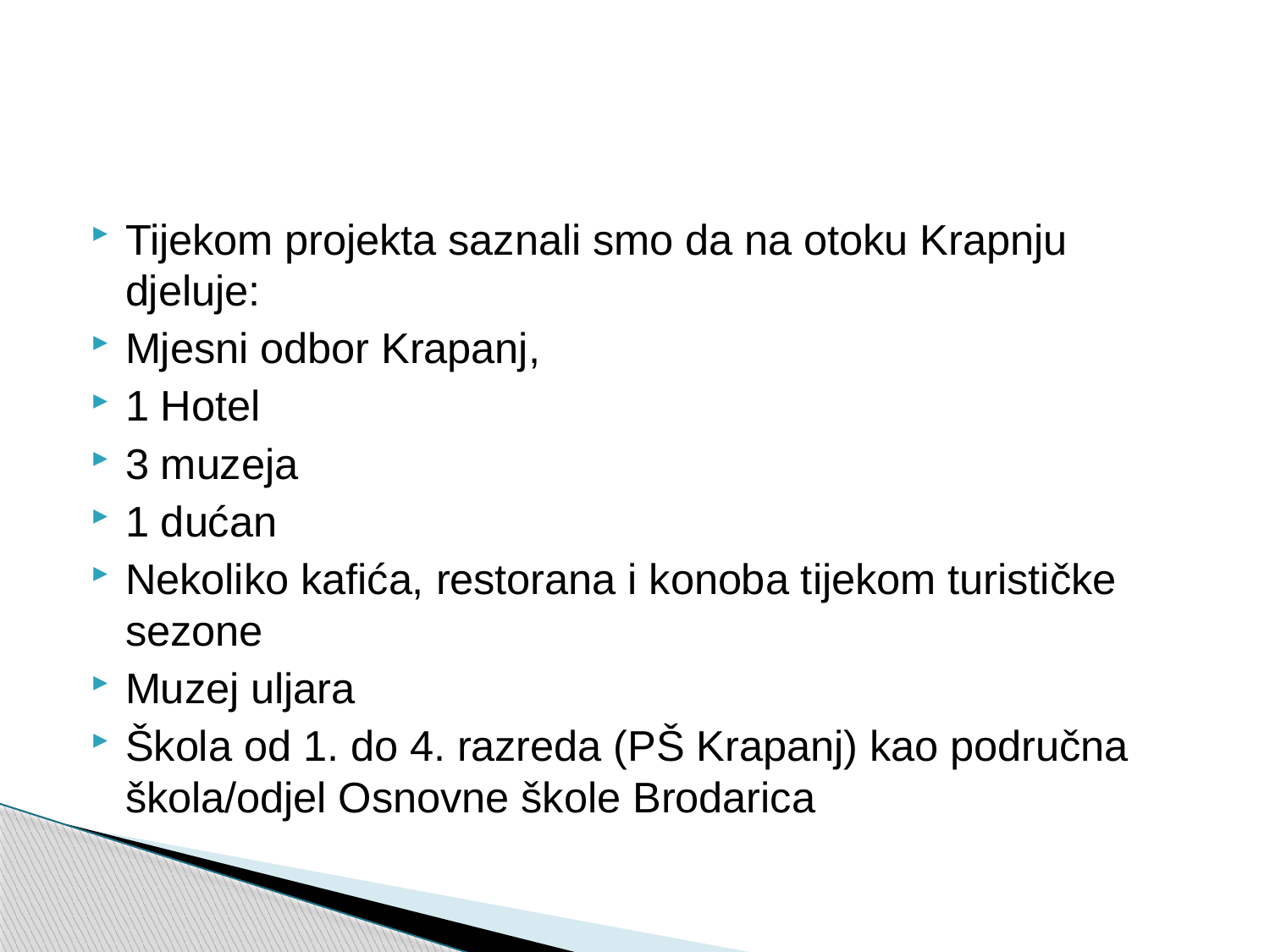

#
Tijekom projekta saznali smo da na otoku Krapnju djeluje:
Mjesni odbor Krapanj,
1 Hotel
3 muzeja
1 dućan
Nekoliko kafića, restorana i konoba tijekom turističke sezone
Muzej uljara
Škola od 1. do 4. razreda (PŠ Krapanj) kao područna škola/odjel Osnovne škole Brodarica